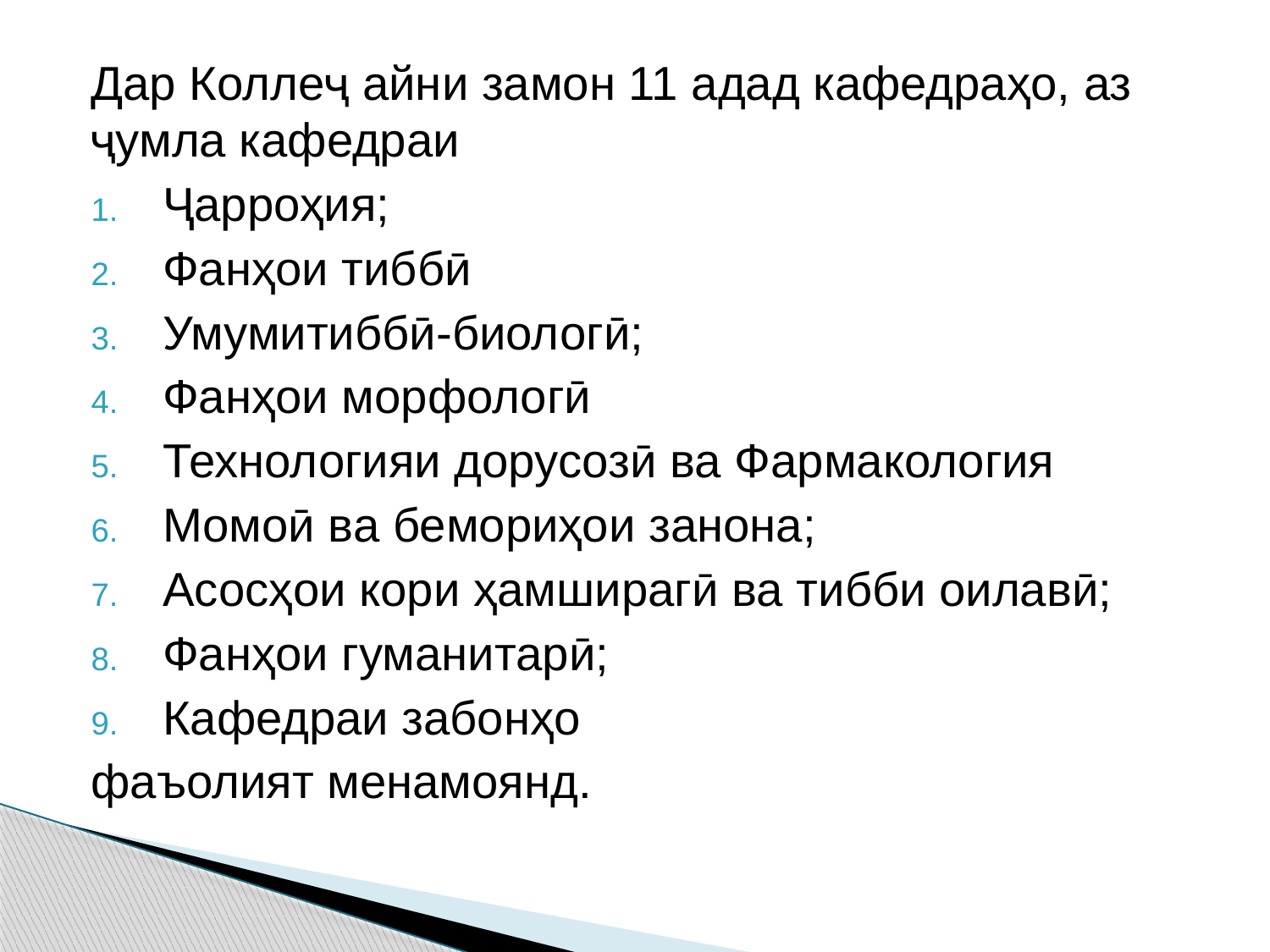

Дар Коллеҷ айни замон 11 адад кафедраҳо, аз ҷумла кафедраи
Ҷарроҳия;
Фанҳои тиббӣ
Умумитиббӣ-биологӣ;
Фанҳои морфологӣ
Технологияи дорусозӣ ва Фармакология
Момоӣ ва бемориҳои занона;
Асосҳои кори ҳамширагӣ ва тибби оилавӣ;
Фанҳои гуманитарӣ;
Кафедраи забонҳо
фаъолият менамоянд.